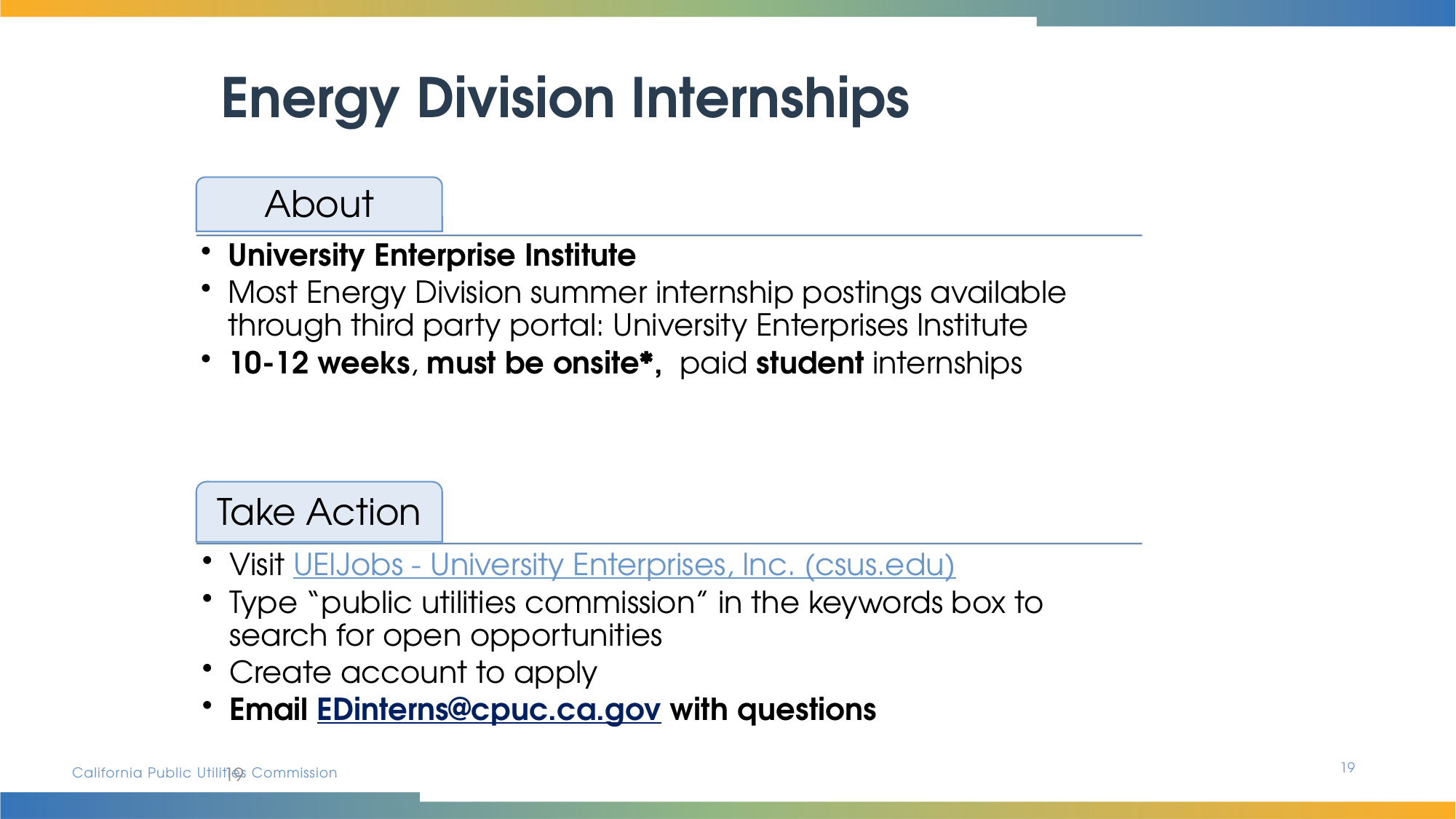

# Energy Division Internships

About
University Enterprise Institute
Most Energy Division summer internship postings available through third party portal: University Enterprises Institute
10-12 weeks, must be onsite*,  paid student internships

Take Action
Visit UEIJobs - University Enterprises, Inc. (csus.edu)
Type “public utilities commission” in the keywords box to search for open opportunities
Create account to apply
Email EDinterns@cpuc.ca.gov with questions
19
19